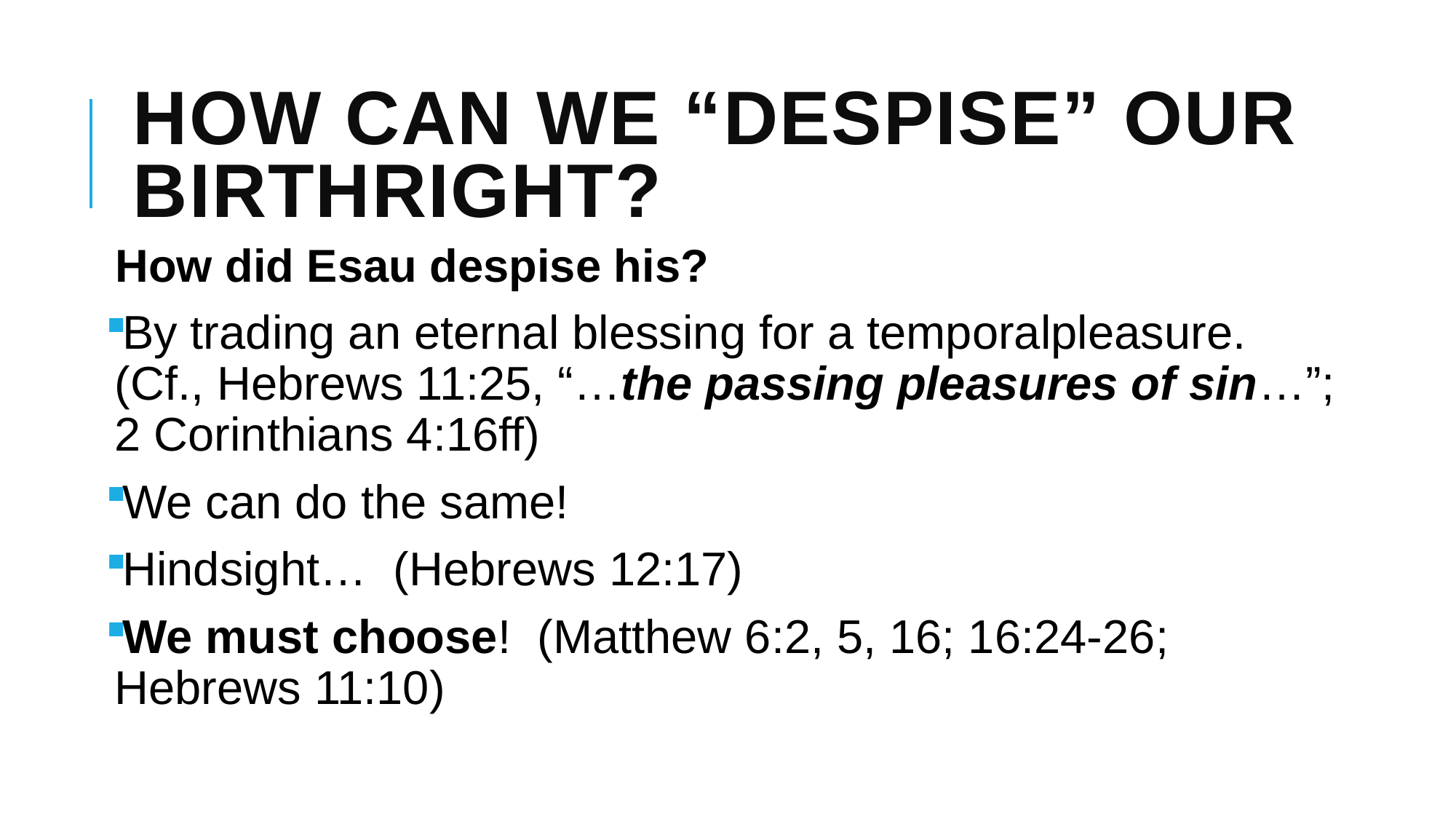

# How Can We “Despise” Our Birthright?
How did Esau despise his?
By trading an eternal blessing for a temporalpleasure.
(Cf., Hebrews 11:25, “…the passing pleasures of sin…”;
2 Corinthians 4:16ff)
We can do the same!
Hindsight…  (Hebrews 12:17)
We must choose!  (Matthew 6:2, 5, 16; 16:24-26;
Hebrews 11:10)